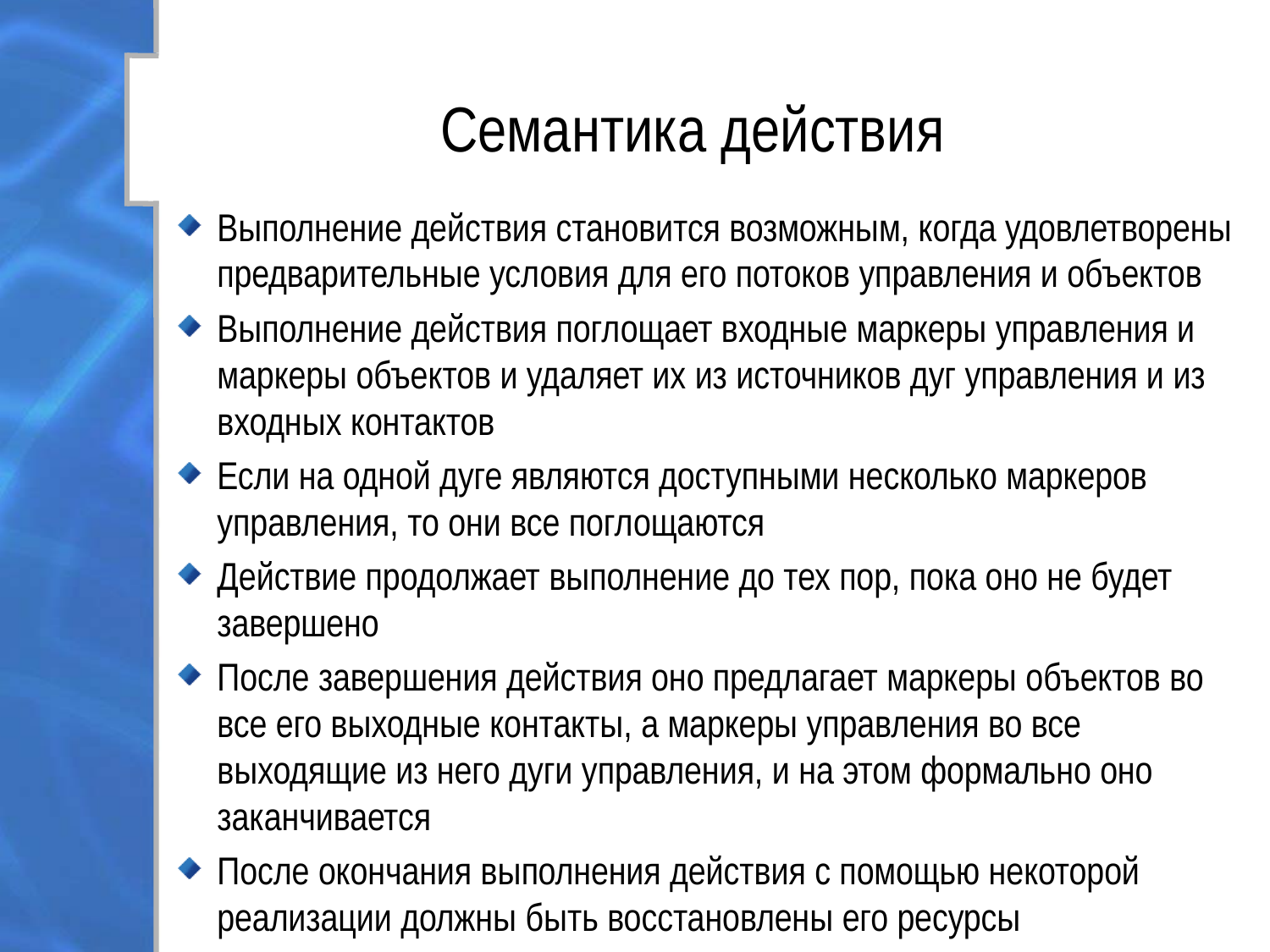

# Семантика действия
Выполнение действия становится возможным, когда удовлетворены предварительные условия для его потоков управления и объектов
Выполнение действия поглощает входные маркеры управления и маркеры объектов и удаляет их из источников дуг управления и из входных контактов
Если на одной дуге являются доступными несколько маркеров управления, то они все поглощаются
Действие продолжает выполнение до тех пор, пока оно не будет завершено
После завершения действия оно предлагает маркеры объектов во все его выходные контакты, а маркеры управления во все выходящие из него дуги управления, и на этом формально оно заканчивается
После окончания выполнения действия с помощью некоторой реализации должны быть восстановлены его ресурсы